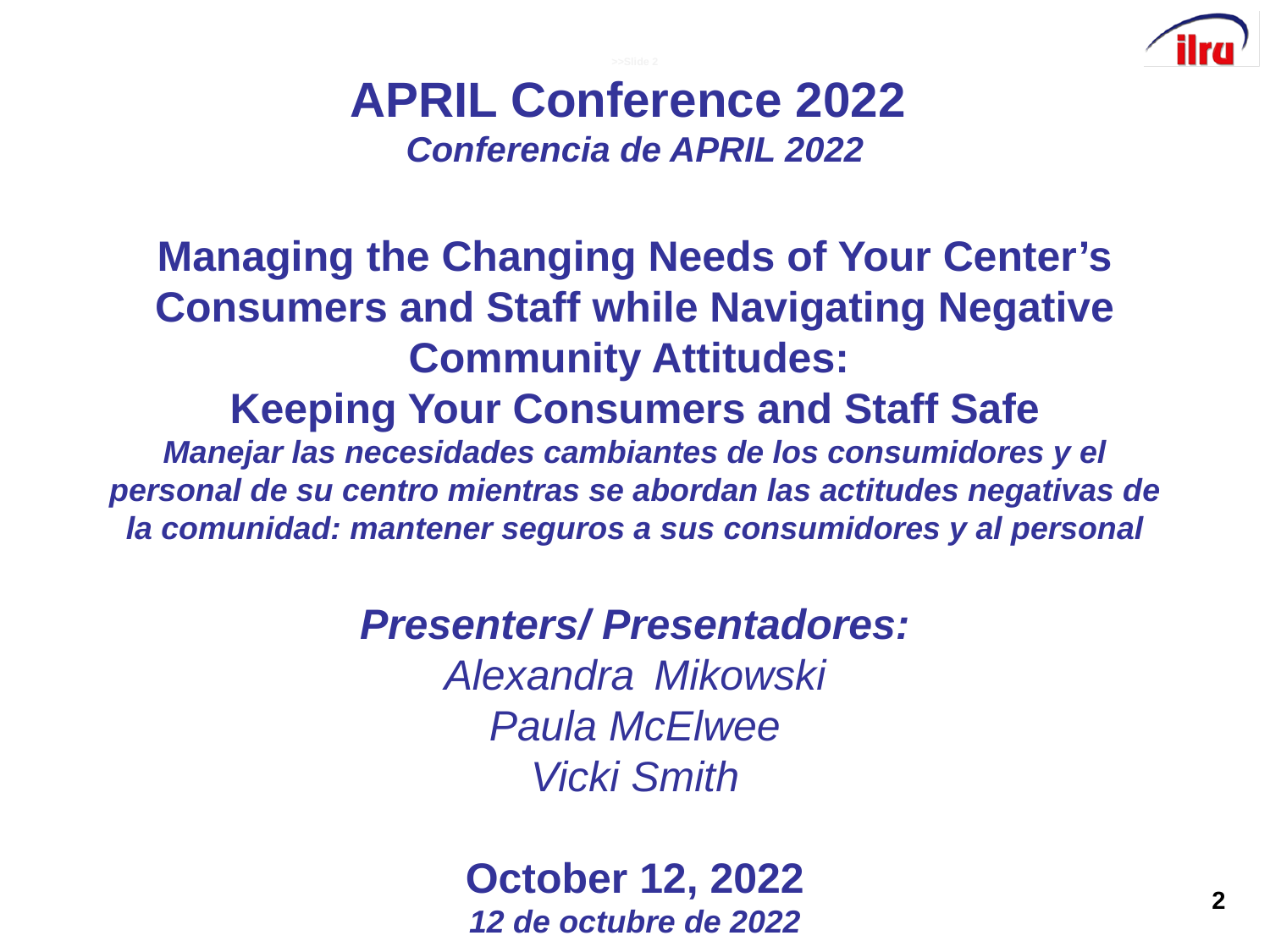

# >>Slide 2 APRIL Conference 2022 Conferencia de APRIL 2022 Managing the Changing Needs of Your Center’s Consumers and Staff while Navigating Negative Community Attitudes: Keeping Your Consumers and Staff Safe Manejar las necesidades cambiantes de los consumidores y el personal de su centro mientras se abordan las actitudes negativas de la comunidad: mantener seguros a sus consumidores y al personal Presenters/ Presentadores: Alexandra  Mikowski Paula McElwee Vicki Smith October 12, 2022 12 de octubre de 2022
2